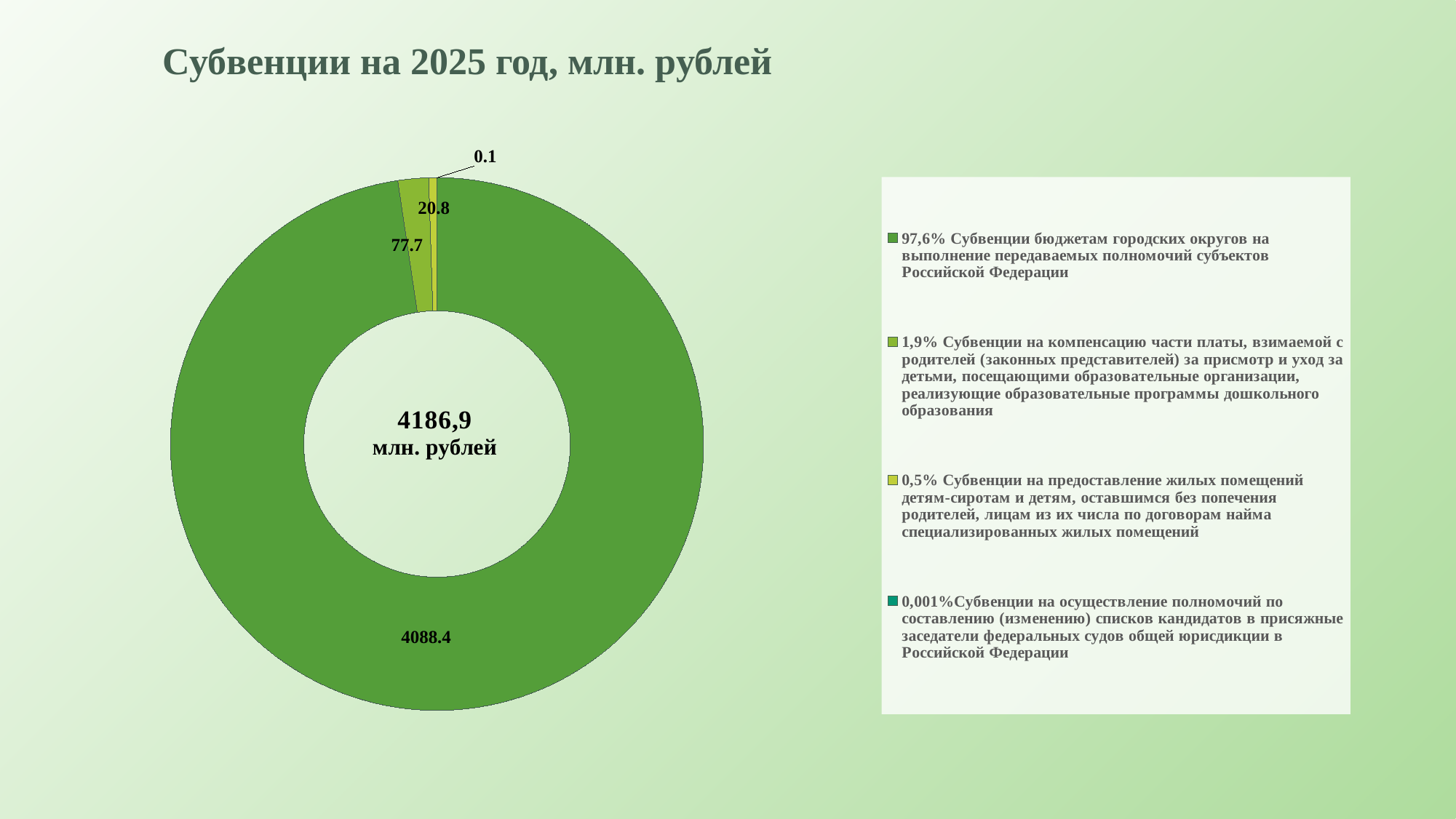

# Субвенции на 2025 год, млн. рублей

### Chart

| Category | Субвенции 2025 |
|---|---|
| 97,6% Субвенции бюджетам городских округов на выполнение передаваемых полномочий субъектов Российской Федерации | 4088.4 |
| 1,9% Субвенции на компенсацию части платы, взимаемой с родителей (законных представителей) за присмотр и уход за детьми, посещающими образовательные организации, реализующие образовательные программы дошкольного образования | 77.7 |
| 0,5% Субвенции на предоставление жилых помещений детям-сиротам и детям, оставшимся без попечения родителей, лицам из их числа по договорам найма специализированных жилых помещений | 20.8 |
| 0,001%Субвенции на осуществление полномочий по составлению (изменению) списков кандидатов в присяжные заседатели федеральных судов общей юрисдикции в Российской Федерации | 0.1 |